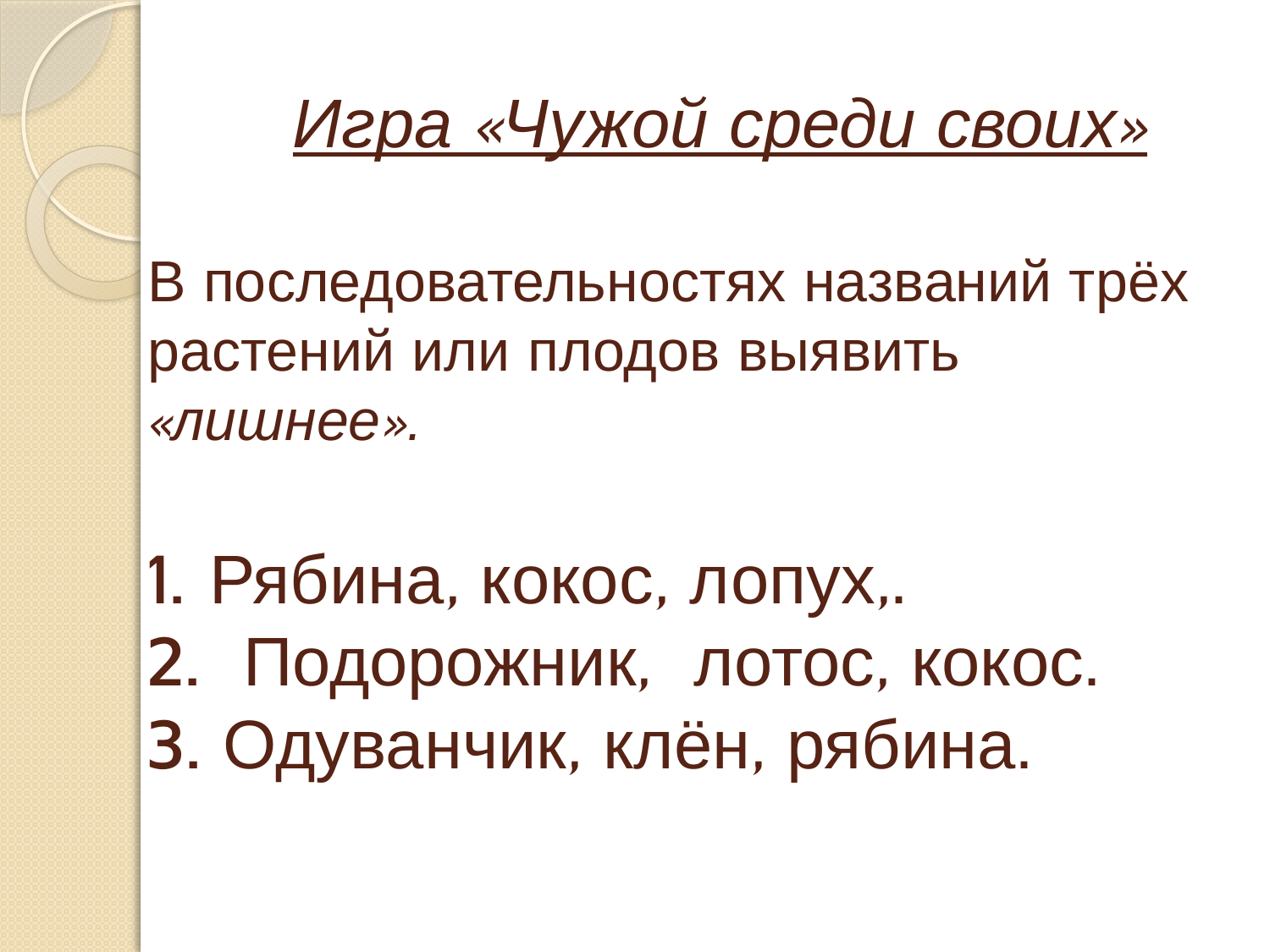

# Игра «Чужой среди своих» В последовательностях названий трёх растений или плодов выявить «лишнее». 1. Рябина, кокос, лопух,. 2.  Подорожник,  лотос, кокос. 3. Одуванчик, клён, рябина.